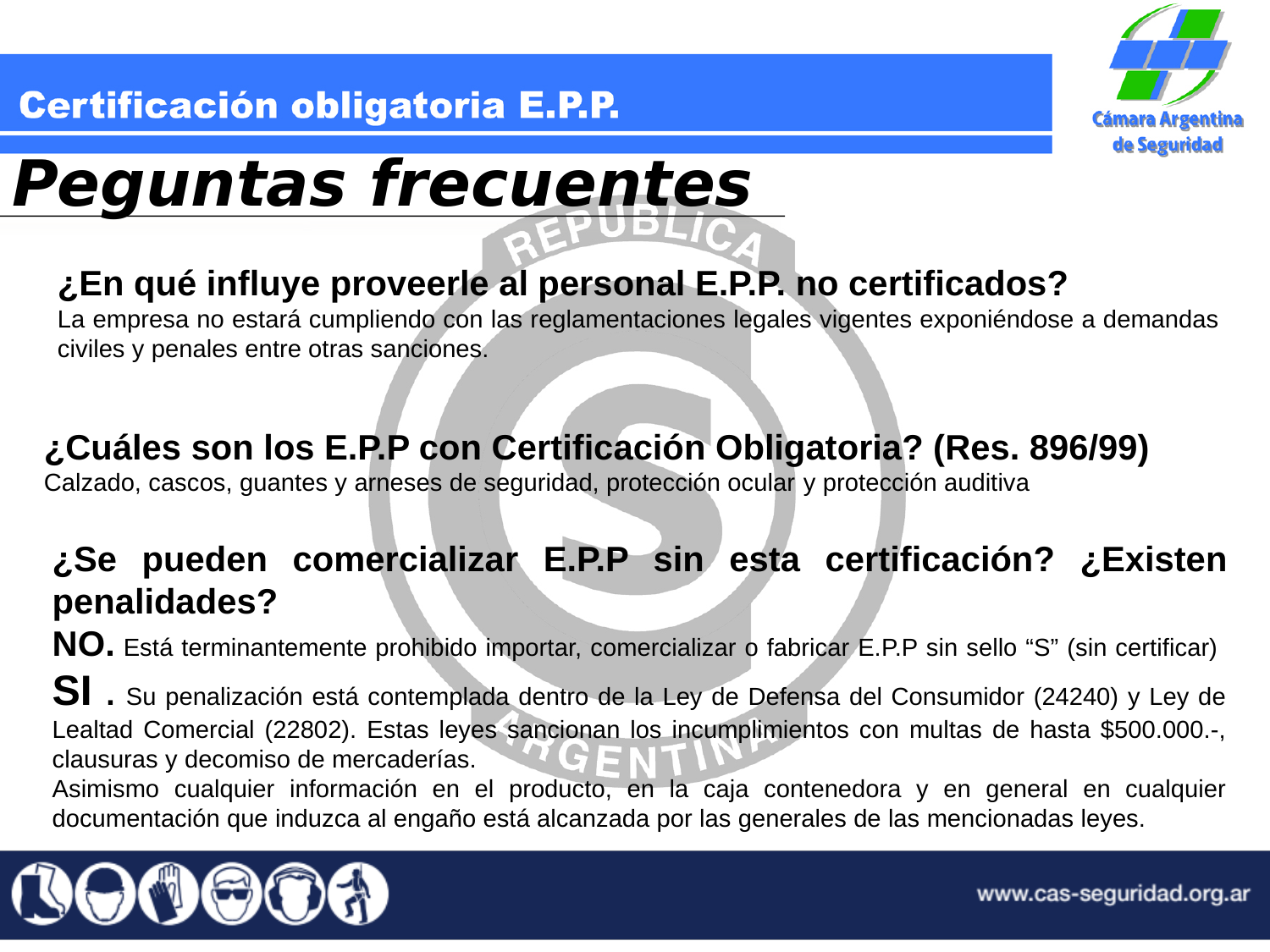

Peguntas frecuentes

¿En qué influye proveerle al personal E.P.P. no certificados?
La empresa no estará cumpliendo con las reglamentaciones legales vigentes exponiéndose a demandas civiles y penales entre otras sanciones.
¿Cuáles son los E.P.P con Certificación Obligatoria? (Res. 896/99)
Calzado, cascos, guantes y arneses de seguridad, protección ocular y protección auditiva
¿Se pueden comercializar E.P.P sin esta certificación? ¿Existen penalidades?
NO. Está terminantemente prohibido importar, comercializar o fabricar E.P.P sin sello “S” (sin certificar)  SI . Su penalización está contemplada dentro de la Ley de Defensa del Consumidor (24240) y Ley de Lealtad Comercial (22802). Estas leyes sancionan los incumplimientos con multas de hasta $500.000.-, clausuras y decomiso de mercaderías.
Asimismo cualquier información en el producto, en la caja contenedora y en general en cualquier documentación que induzca al engaño está alcanzada por las generales de las mencionadas leyes.